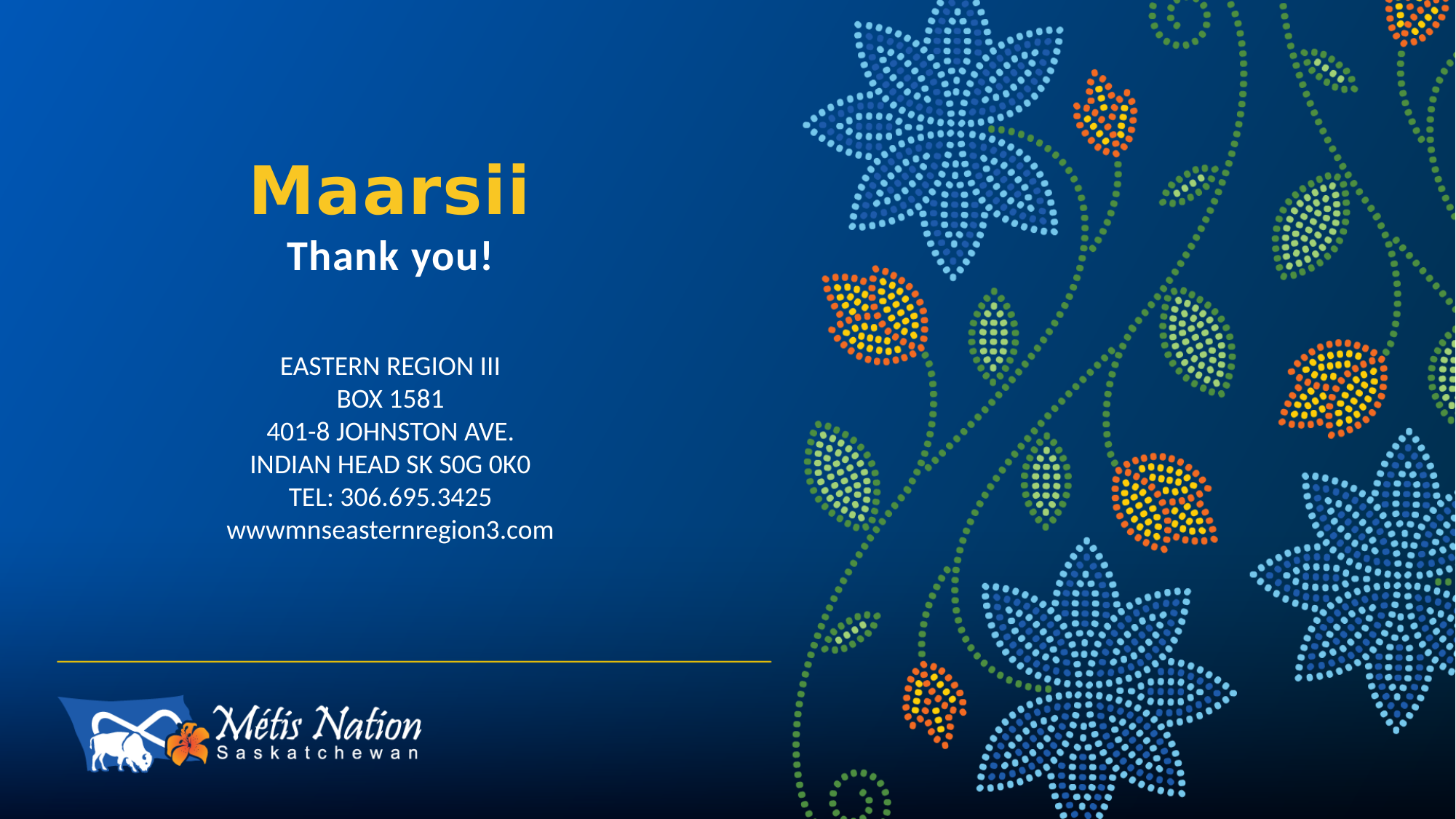

# Maarsii Thank you!
EASTERN REGION III
BOX 1581
401-8 JOHNSTON AVE.
INDIAN HEAD SK S0G 0K0
TEL: 306.695.3425
wwwmnseasternregion3.com